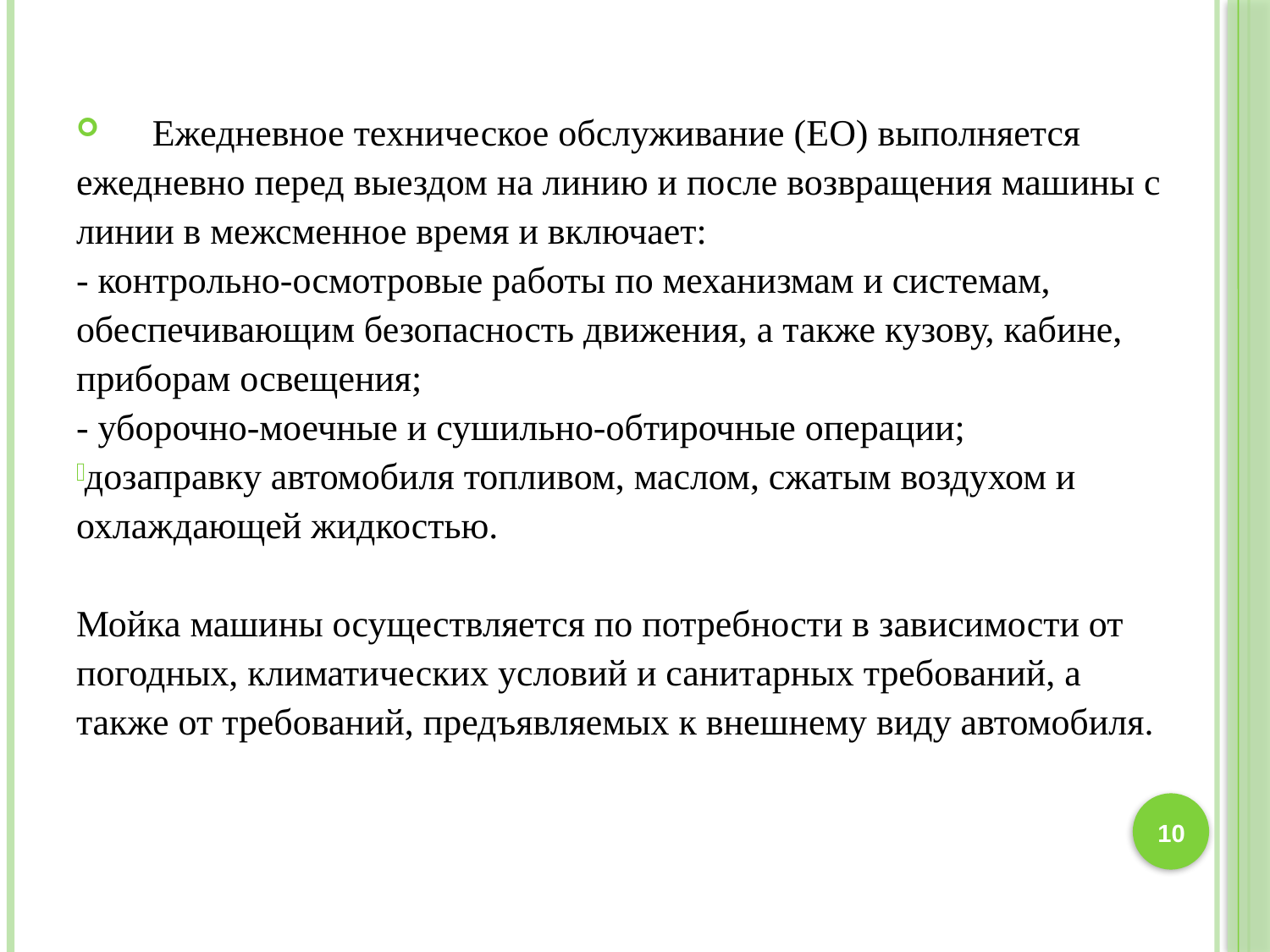

Ежедневное техническое обслуживание (ЕО) выполняется ежедневно перед выездом на линию и после возвращения машины с линии в межсменное время и включает:
- контрольно-осмотровые работы по механизмам и системам, обеспечивающим безопасность движения, а также кузову, кабине, приборам освещения;
- уборочно-моечные и сушильно-обтирочные операции;
дозаправку автомобиля топливом, маслом, сжатым воздухом и охлаждающей жидкостью.

Мойка машины осуществляется по потребности в зависимости от погодных, климатических условий и санитарных требований, а также от требований, предъявляемых к внешнему виду автомобиля.

10